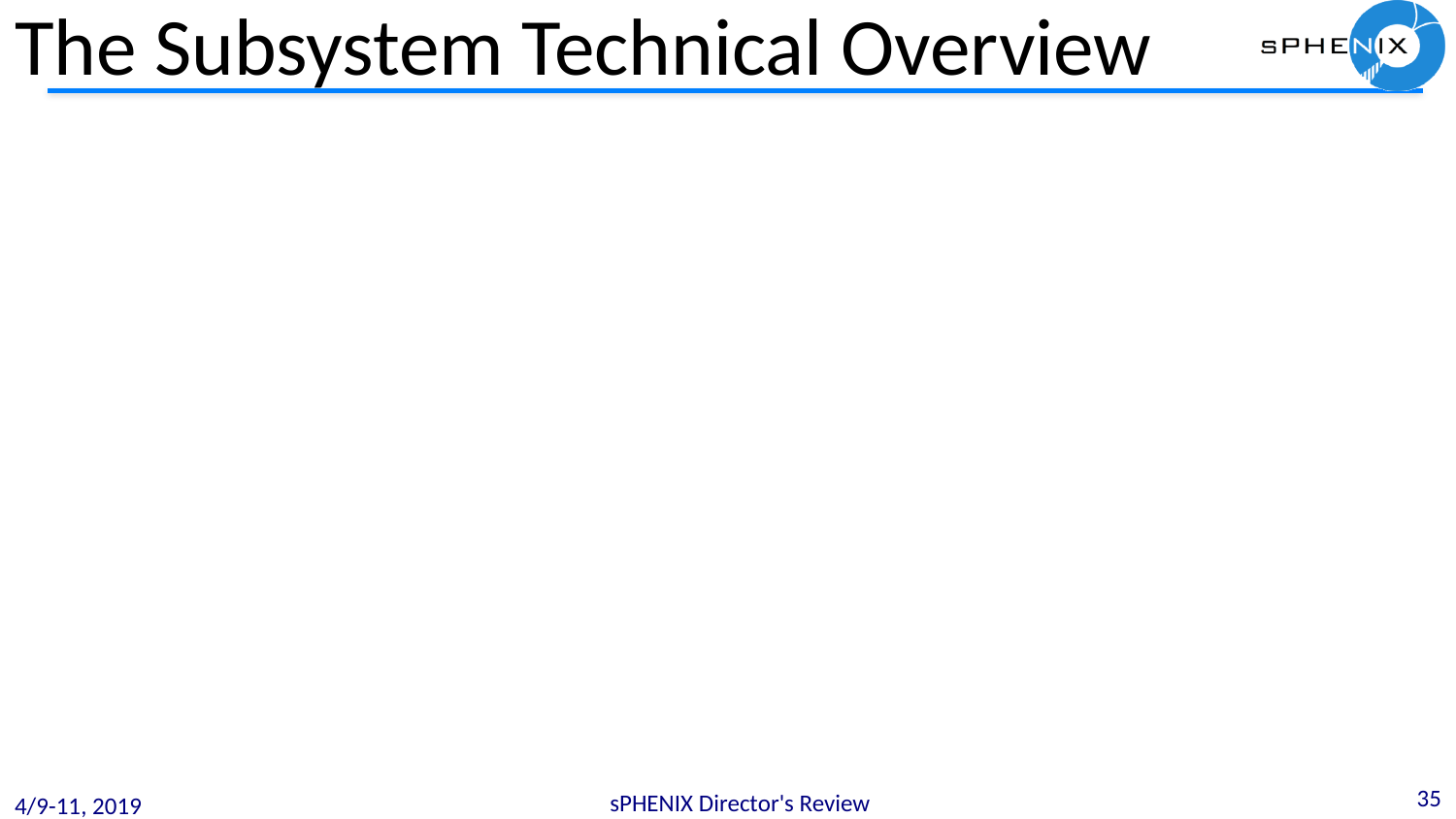

# The Subsystem Technical Overview
35
sPHENIX Director's Review
4/9-11, 2019